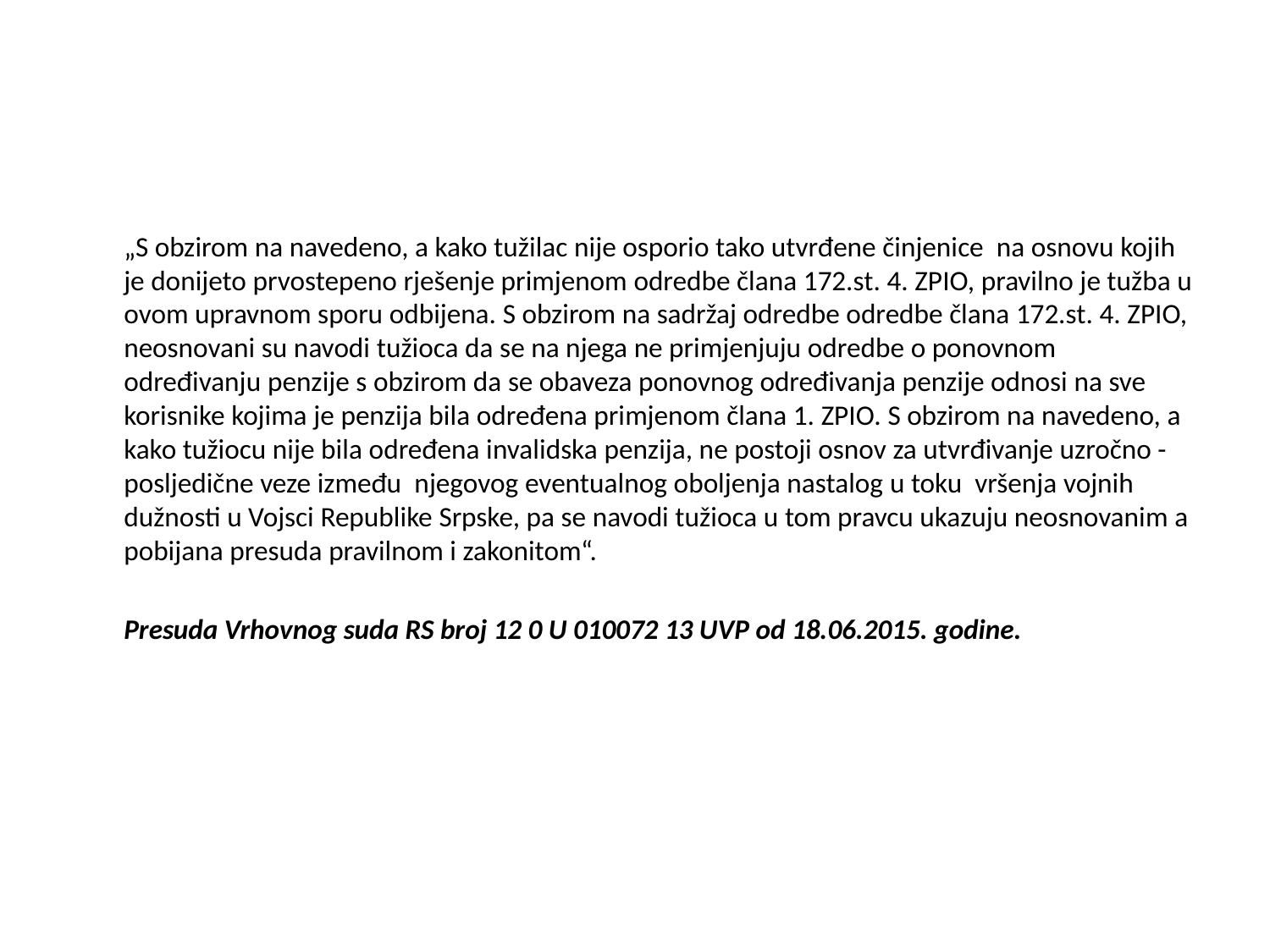

„S obzirom na navedeno, a kako tužilac nije osporio tako utvrđene činjenice  na osnovu kojih je donijeto prvostepeno rješenje primjenom odredbe člana 172.st. 4. ZPIO, pravilno je tužba u ovom upravnom sporu odbijena. S obzirom na sadržaj odredbe odredbe člana 172.st. 4. ZPIO, neosnovani su navodi tužioca da se na njega ne primjenjuju odredbe o ponovnom određivanju penzije s obzirom da se obaveza ponovnog određivanja penzije odnosi na sve korisnike kojima je penzija bila određena primjenom člana 1. ZPIO. S obzirom na navedeno, a kako tužiocu nije bila određena invalidska penzija, ne postoji osnov za utvrđivanje uzročno - posljedične veze između  njegovog eventualnog oboljenja nastalog u toku  vršenja vojnih dužnosti u Vojsci Republike Srpske, pa se navodi tužioca u tom pravcu ukazuju neosnovanim a pobijana presuda pravilnom i zakonitom“.

	Presuda Vrhovnog suda RS broj 12 0 U 010072 13 UVP od 18.06.2015. godine.